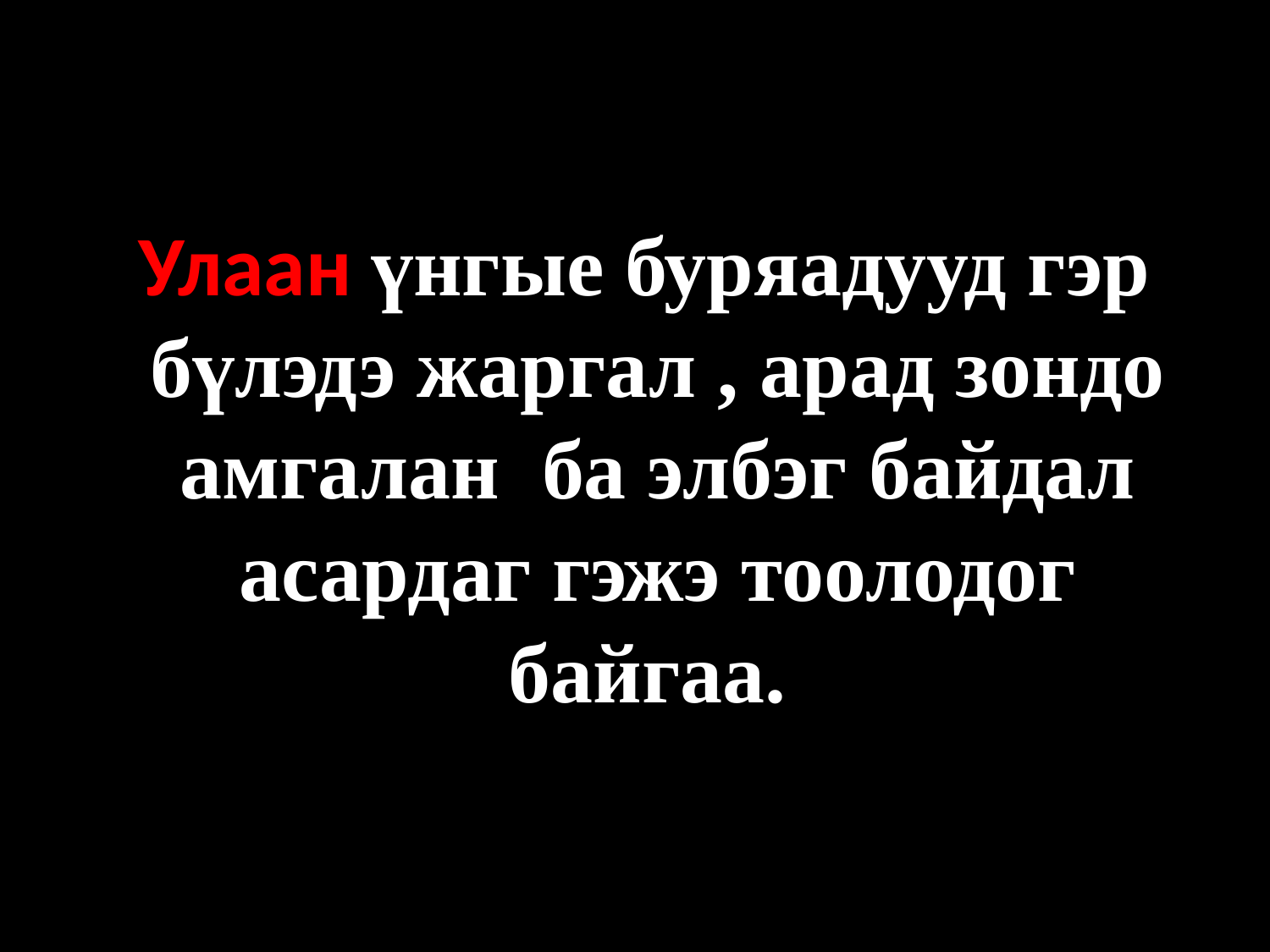

Улаан үнгые буряадууд гэр бүлэдэ жаргал , арад зондо амгалан  ба элбэг байдал асардаг гэжэ тоолодог байгаа.